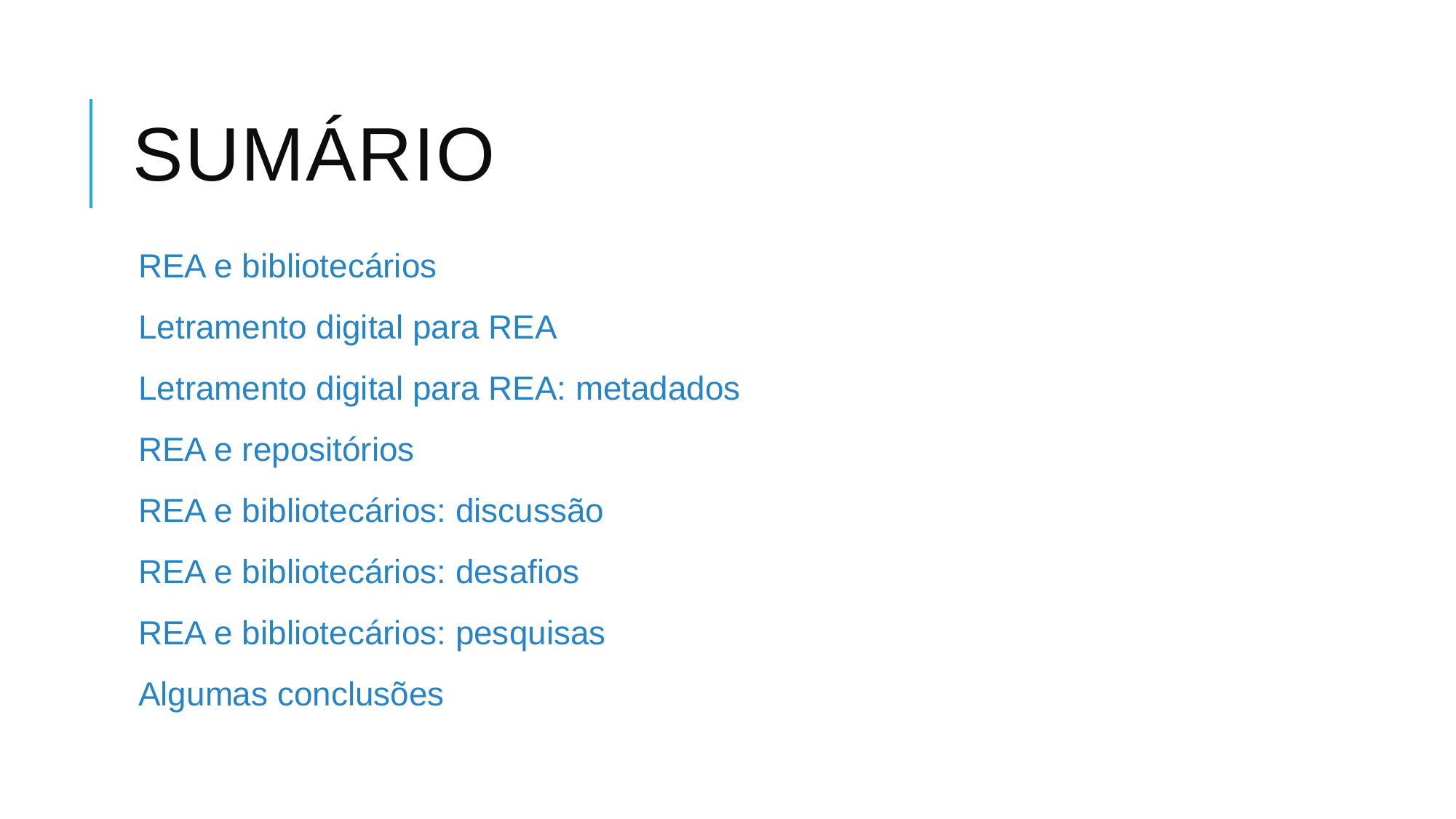

# Sumário
REA e bibliotecários
Letramento digital para REA
Letramento digital para REA: metadados
REA e repositórios
REA e bibliotecários: discussão
REA e bibliotecários: desafios
REA e bibliotecários: pesquisas
Algumas conclusões